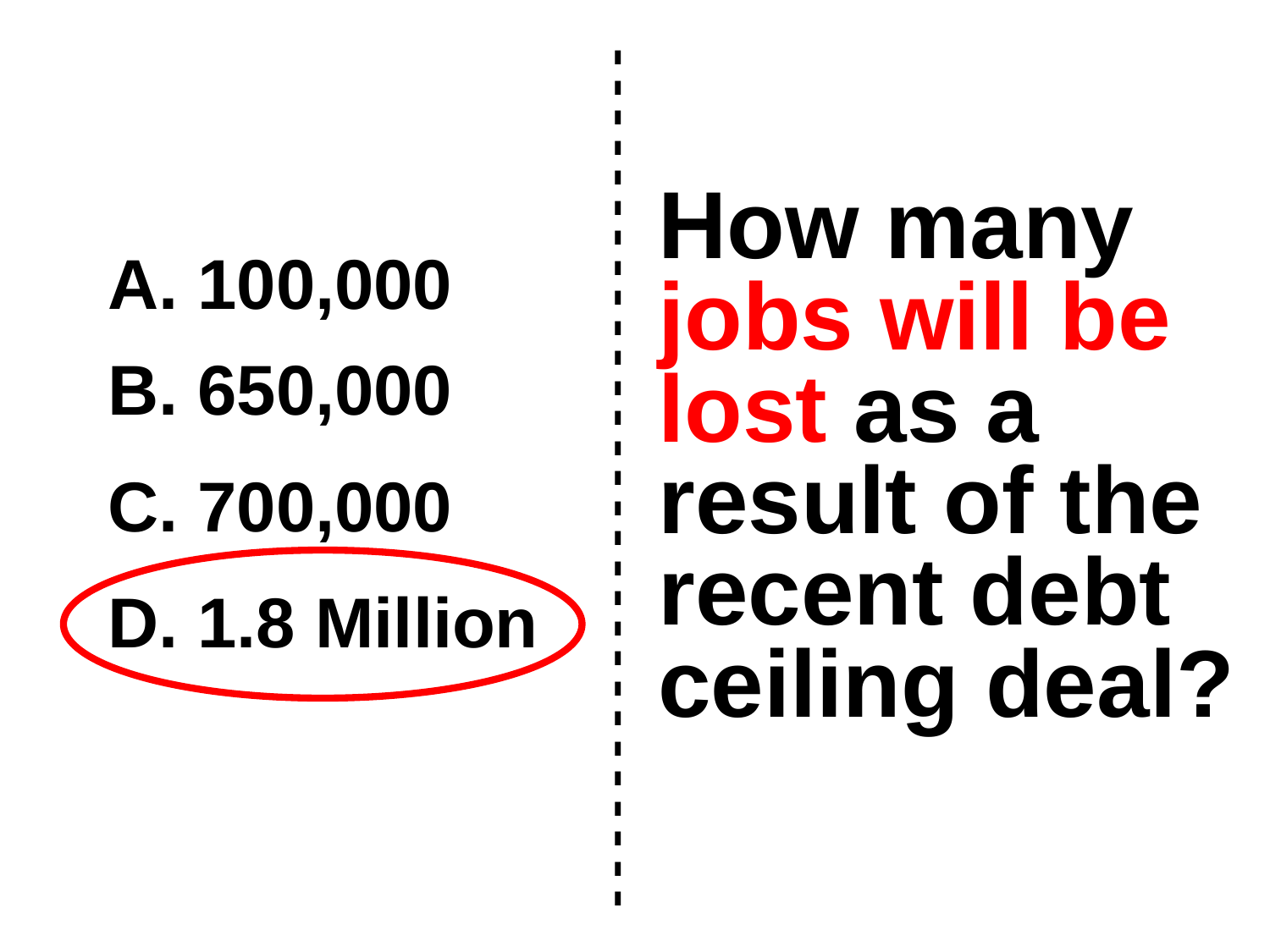

How many jobs will be lost as a result of the recent debt ceiling deal?
A. 100,000
B. 650,000
- - - - - - - - - - - - - - - - - - - - - - - - - - - - -
C. 700,000

D. 1.8 Million